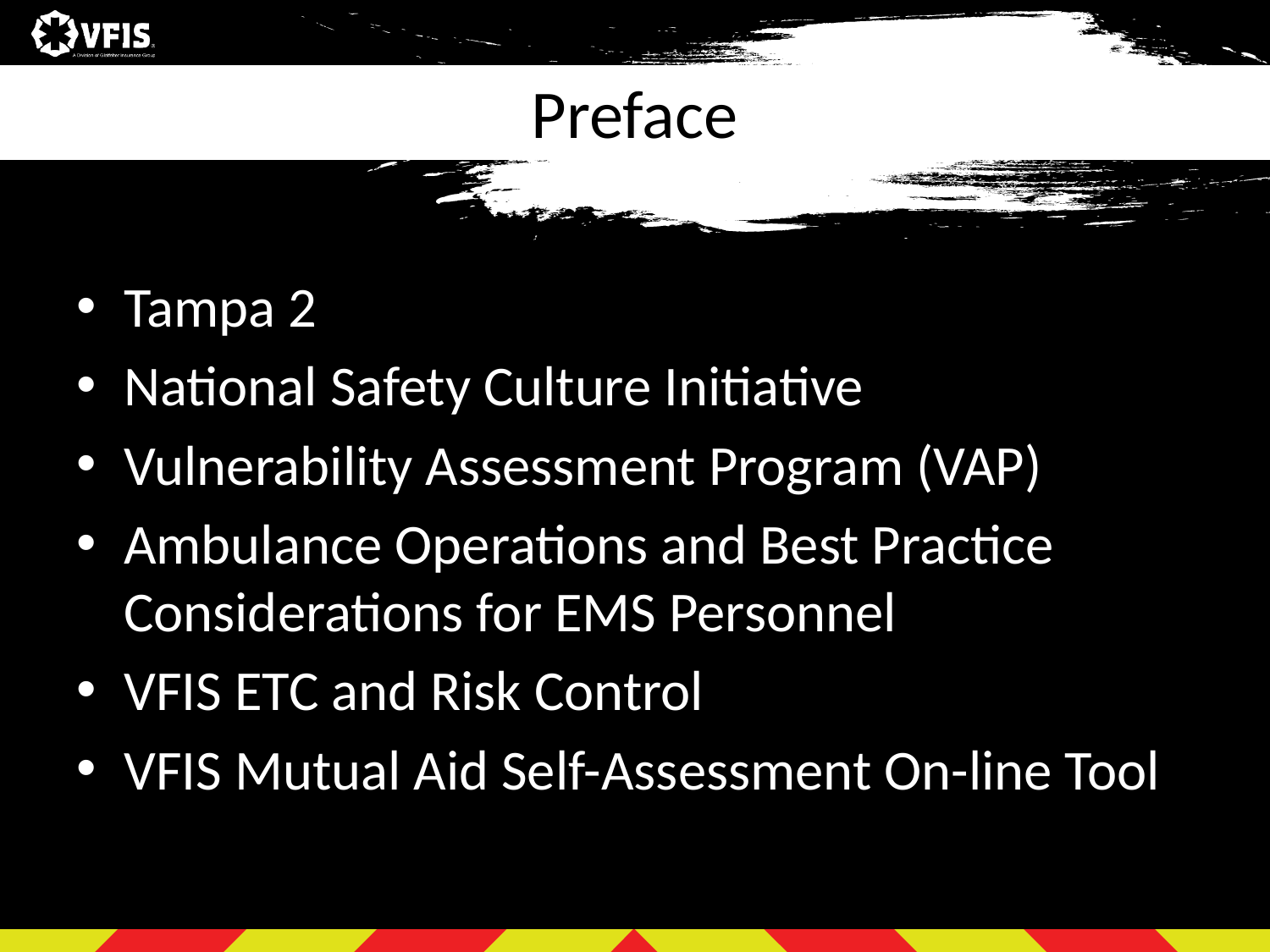

# Preface
Tampa 2
National Safety Culture Initiative
Vulnerability Assessment Program (VAP)
Ambulance Operations and Best Practice Considerations for EMS Personnel
VFIS ETC and Risk Control
VFIS Mutual Aid Self-Assessment On-line Tool